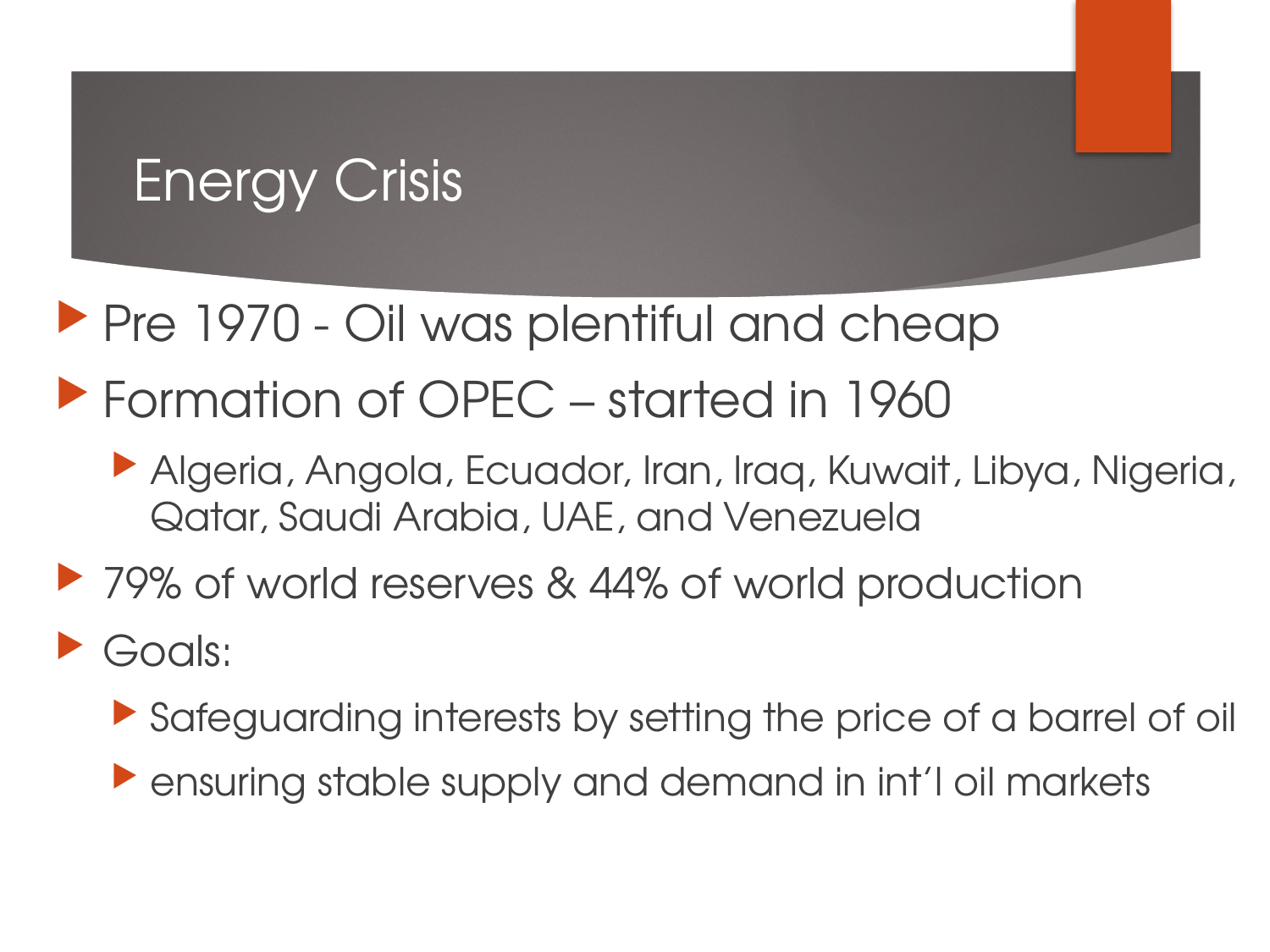

# Energy Crisis
Pre 1970 - Oil was plentiful and cheap
Formation of OPEC – started in 1960
Algeria, Angola, Ecuador, Iran, Iraq, Kuwait, Libya, Nigeria, Qatar, Saudi Arabia, UAE, and Venezuela
79% of world reserves & 44% of world production
Goals:
Safeguarding interests by setting the price of a barrel of oil
ensuring stable supply and demand in int’l oil markets